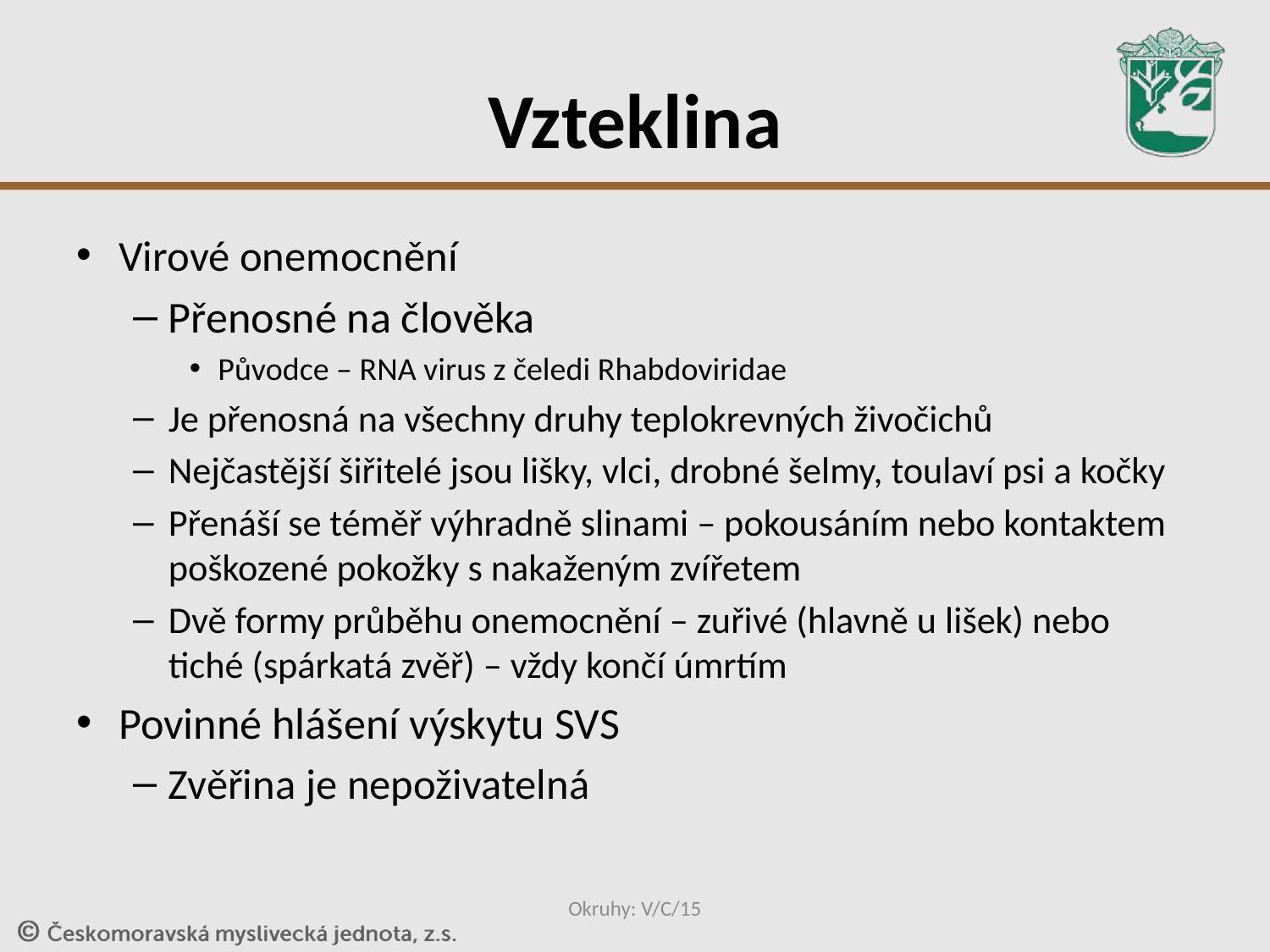

# Vzteklina
Virové onemocnění
Přenosné na člověka
Původce – RNA virus z čeledi Rhabdoviridae
Je přenosná na všechny druhy teplokrevných živočichů
Nejčastější šiřitelé jsou lišky, vlci, drobné šelmy, toulaví psi a kočky
Přenáší se téměř výhradně slinami – pokousáním nebo kontaktem poškozené pokožky s nakaženým zvířetem
Dvě formy průběhu onemocnění – zuřivé (hlavně u lišek) nebo tiché (spárkatá zvěř) – vždy končí úmrtím
Povinné hlášení výskytu SVS
Zvěřina je nepoživatelná

Okruhy: V/C/15